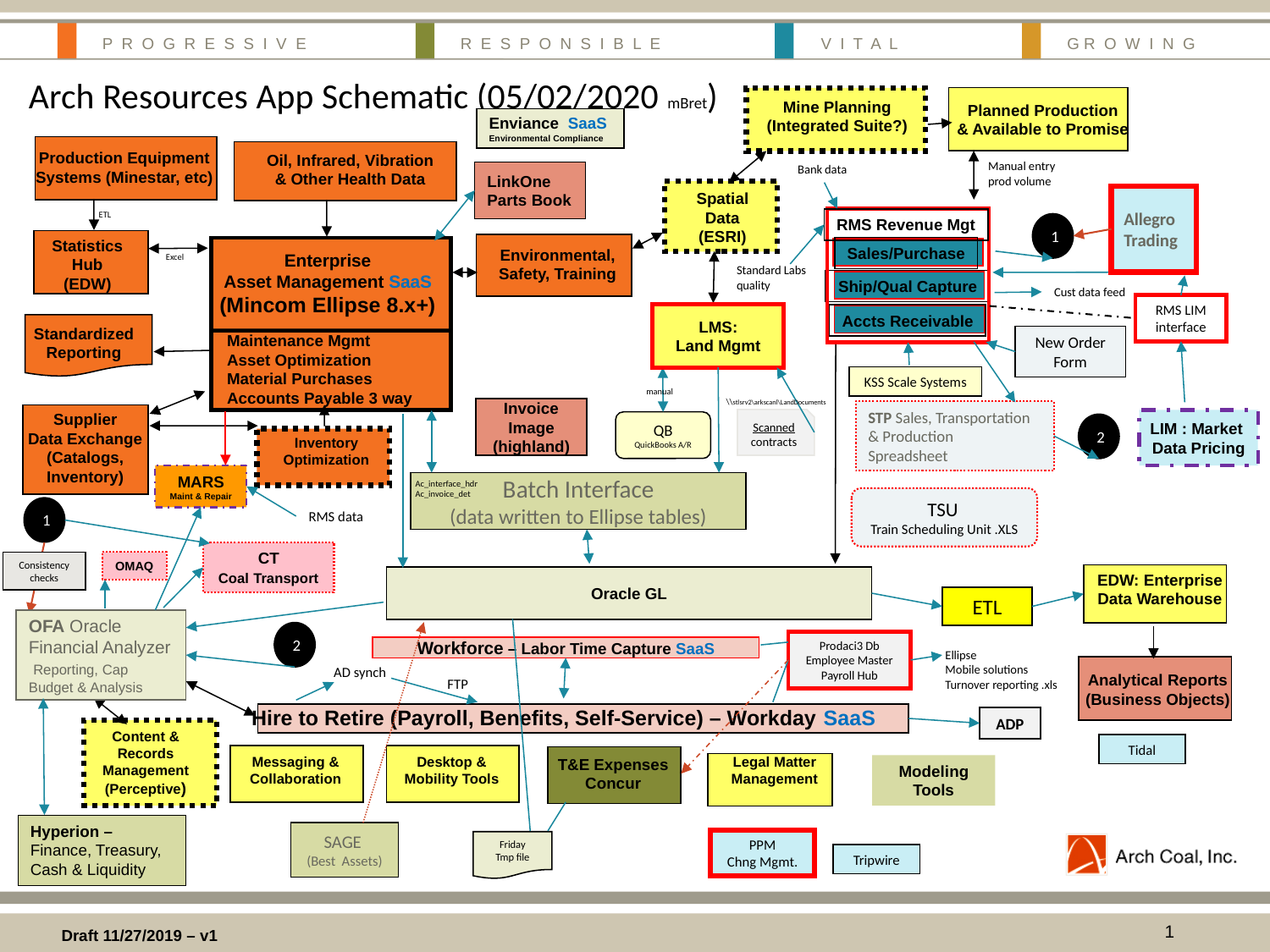

Arch Resources App Schematic (05/02/2020 mBret)

Planned Production
& Available to Promise

Mine Planning
(Integrated Suite?)
Enviance  SaaS
Environmental Compliance

Oil, Infrared, Vibration
& Other Health Data
Production Equipment
Systems (Minestar, etc)

Manual entry prod volume
Bank data
LinkOne Parts Book

Spatial
Data
(ESRI)
Allegro
Trading

ETL

RMS Revenue Mgt
Sales/Purchase

Ship/Qual Capture

Accts Receivable

1
Statistics
Hub
(EDW)

Environmental,
Safety, Training

Enterprise
Asset Management SaaS
(Mincom Ellipse 8.x+)
Excel

Standard Labs quality

Cust data feed
RMS LIM interface
LMS:
Land Mgmt

Standardized
Reporting
Maintenance Mgmt
Asset Optimization
Material Purchases
Accounts Payable 3 way
New Order Form

KSS Scale Systems
manual
\\stlsrv2\arkscanl\LandDocuments

Invoice Image (highland)
STP Sales, Transportation & Production
Spreadsheet
Supplier
Data Exchange
(Catalogs, Inventory)

Scanned contracts
LIM : Market
Data Pricing
QB
QuickBooks A/R
2

Inventory
Optimization

MARS
Maint & Repair
Ac_interface_hdr
Ac_invoice_det
Batch Interface
(data written to Ellipse tables)
TSU
Train Scheduling Unit .XLS
1
RMS data
CT
Coal Transport
Consistency checks
OMAQ
EDW: Enterprise
Data Warehouse

Oracle GL
ETL
OFA Oracle Financial Analyzer  Reporting, Cap Budget & Analysis
2

Prodaci3 Db
Employee Master Payroll Hub
Workforce – Labor Time Capture SaaS
Ellipse
Mobile solutions
Turnover reporting .xls
AD synch

Analytical Reports
(Business Objects)
FTP

Hire to Retire (Payroll, Benefits, Self-Service) – Workday SaaS

ADP

Content &
Records
Management
(Perceptive)
Tidal

Desktop &
Mobility Tools

Messaging &
Collaboration
Legal Matter
Management
T&E Expenses
Concur

Modeling
Tools
Hyperion – Finance, Treasury, Cash & Liquidity
SAGE
(Best  Assets)
PPM
Chng Mgmt.
Friday
Tmp file
Tripwire